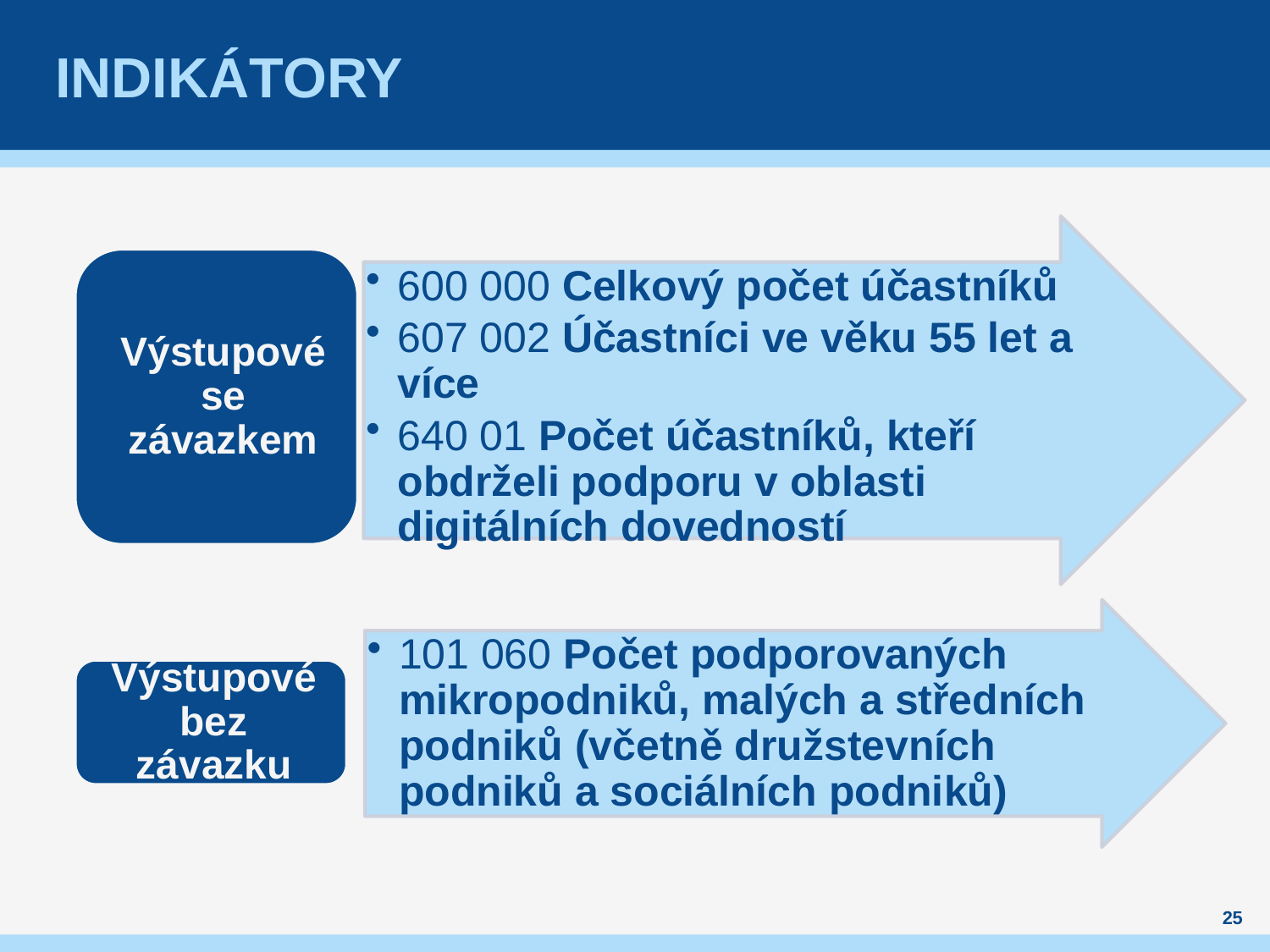

# indikátory
600 000 Celkový počet účastníků
607 002 Účastníci ve věku 55 let a více
640 01 Počet účastníků, kteří obdrželi podporu v oblasti digitálních dovedností
Výstupové se závazkem
101 060 Počet podporovaných mikropodniků, malých a středních podniků (včetně družstevních podniků a sociálních podniků)
Výstupové bez závazku
25